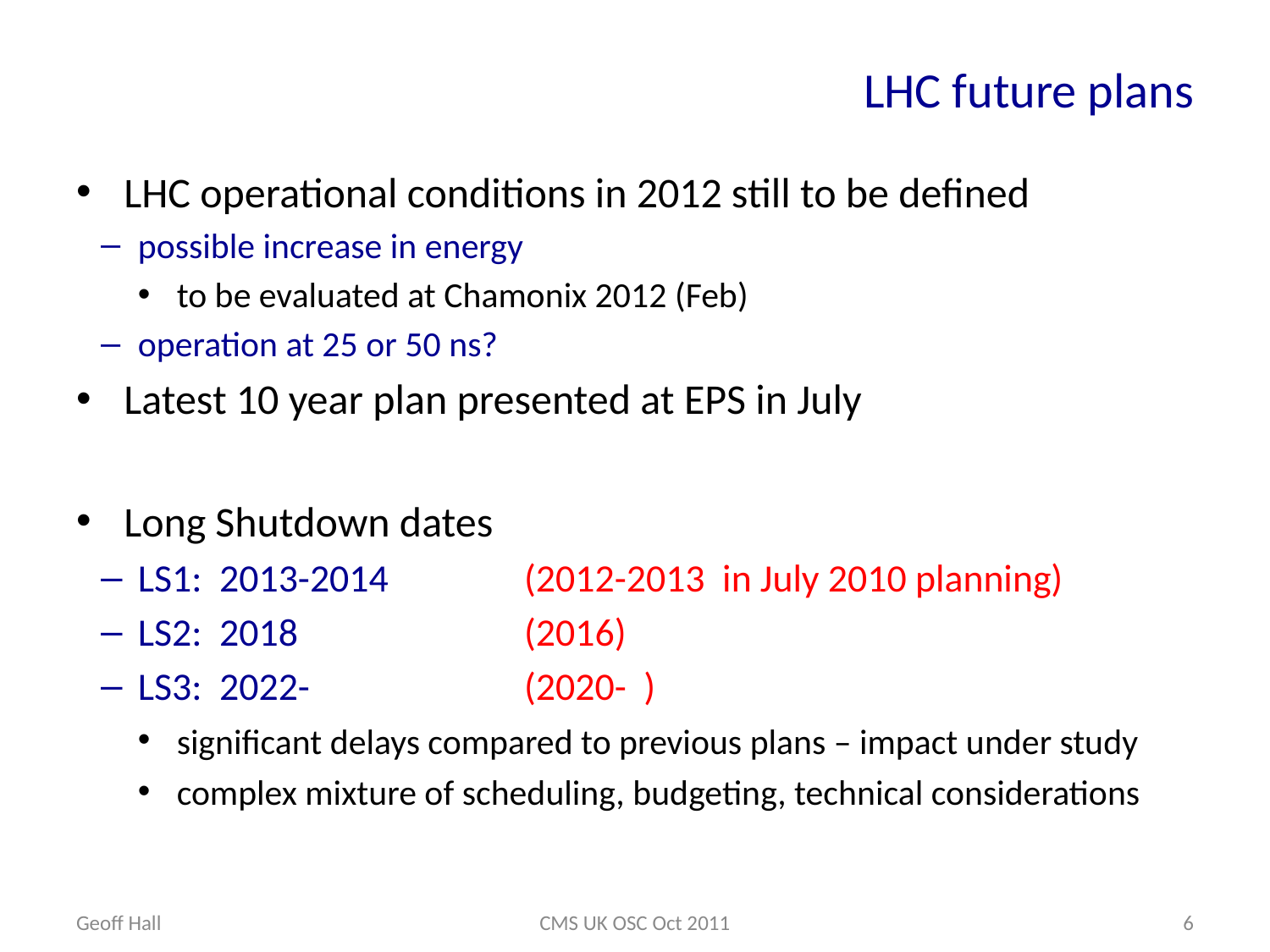

# LHC future plans
LHC operational conditions in 2012 still to be defined
possible increase in energy
to be evaluated at Chamonix 2012 (Feb)
operation at 25 or 50 ns?
Latest 10 year plan presented at EPS in July

Long Shutdown dates
LS1:  2013-2014   	(2012-2013  in July 2010 planning)
LS2:  2018	(2016)
LS3:  2022-	(2020-  )
significant delays compared to previous plans – impact under study
complex mixture of scheduling, budgeting, technical considerations
Geoff Hall
CMS UK OSC Oct 2011
6